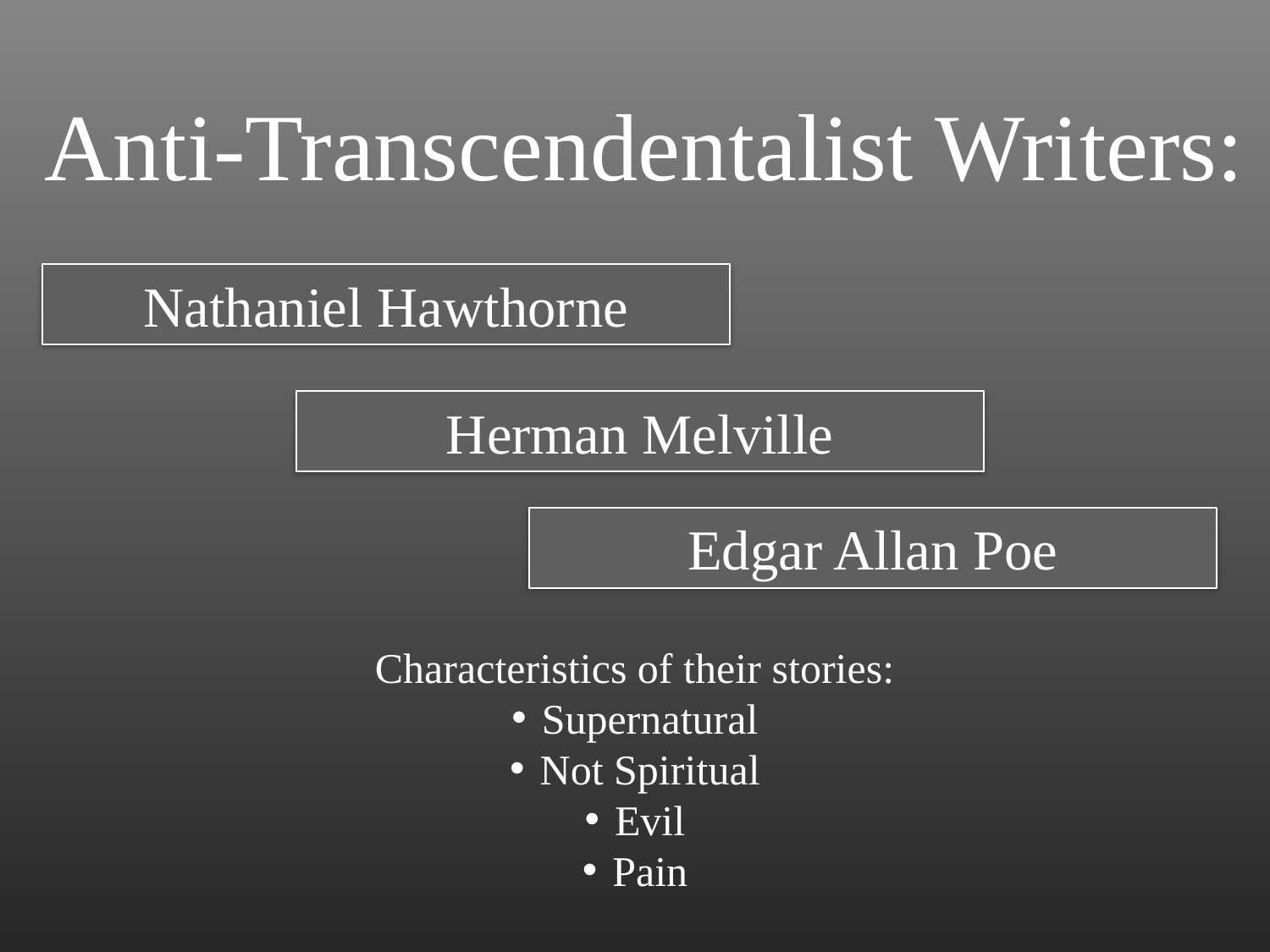

# Anti-Transcendentalist Writers:
Nathaniel Hawthorne
Herman Melville
Edgar Allan Poe
Characteristics of their stories:
Supernatural
Not Spiritual
Evil
Pain